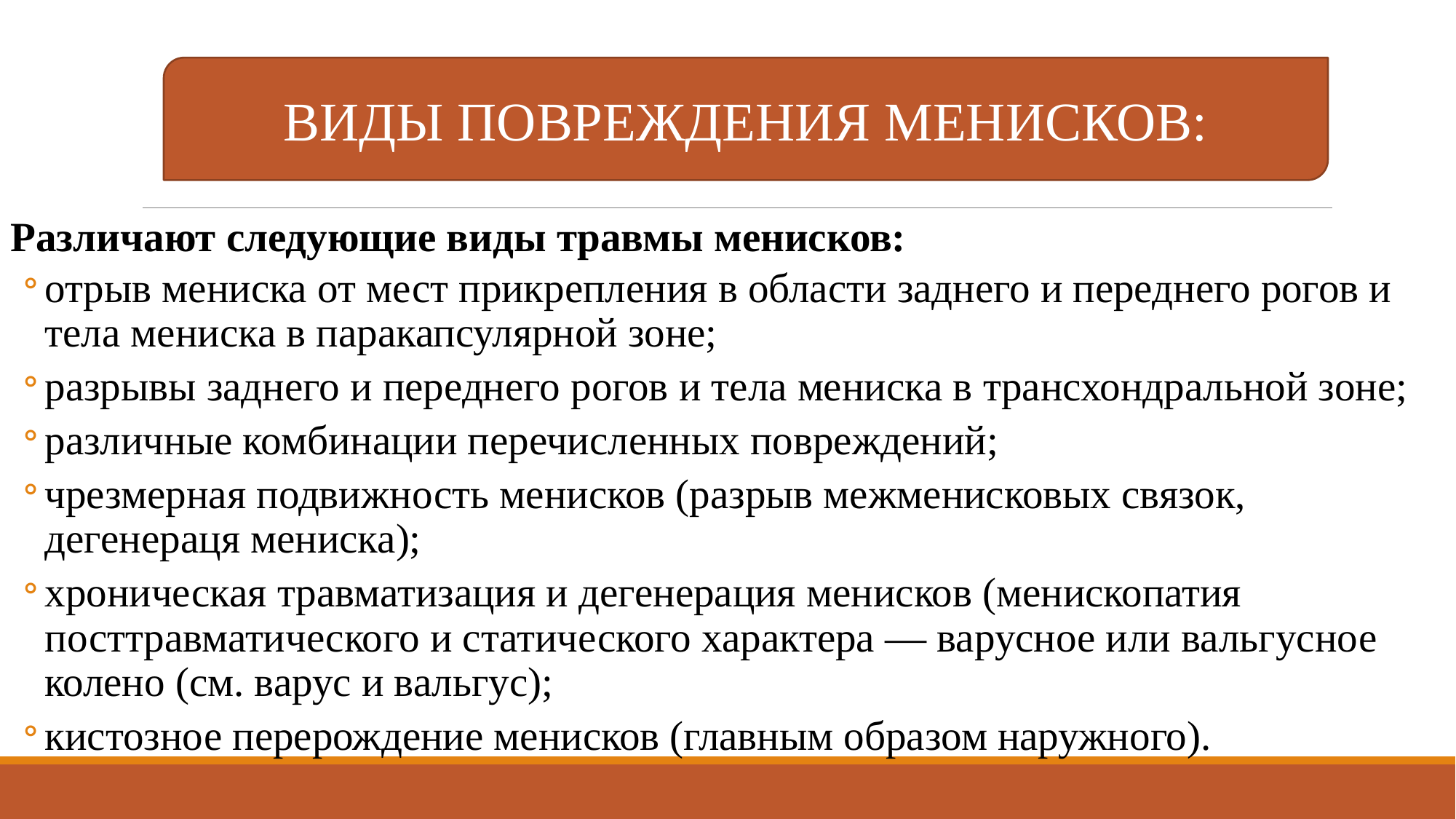

ВИДЫ ПОВРЕЖДЕНИЯ МЕНИСКОВ:
Различают следующие виды травмы менисков:
отрыв мениска от мест прикрепления в области заднего и переднего рогов и тела мениска в паракапсулярной зоне;
разрывы заднего и переднего рогов и тела мениска в трансхондральной зоне;
различные комбинации перечисленных повреждений;
чрезмерная подвижность менисков (разрыв межменисковых связок, дегенераця мениска);
хроническая травматизация и дегенерация менисков (менископатия посттравматического и статического характера — варусное или вальгусное колено (см. варус и вальгус);
кистозное перерождение менисков (главным образом наружного).